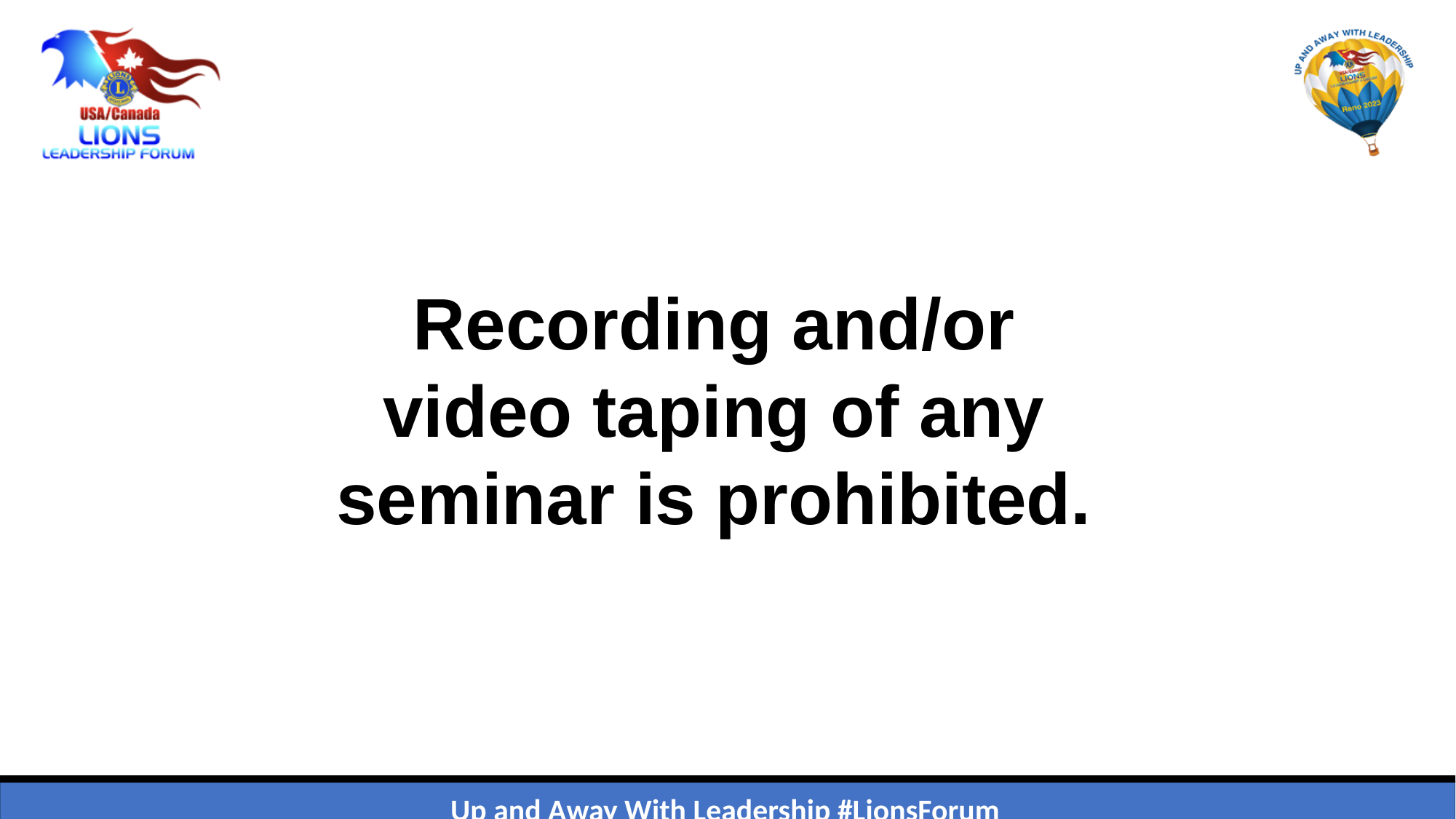

Recording and/or video taping of any seminar is prohibited.